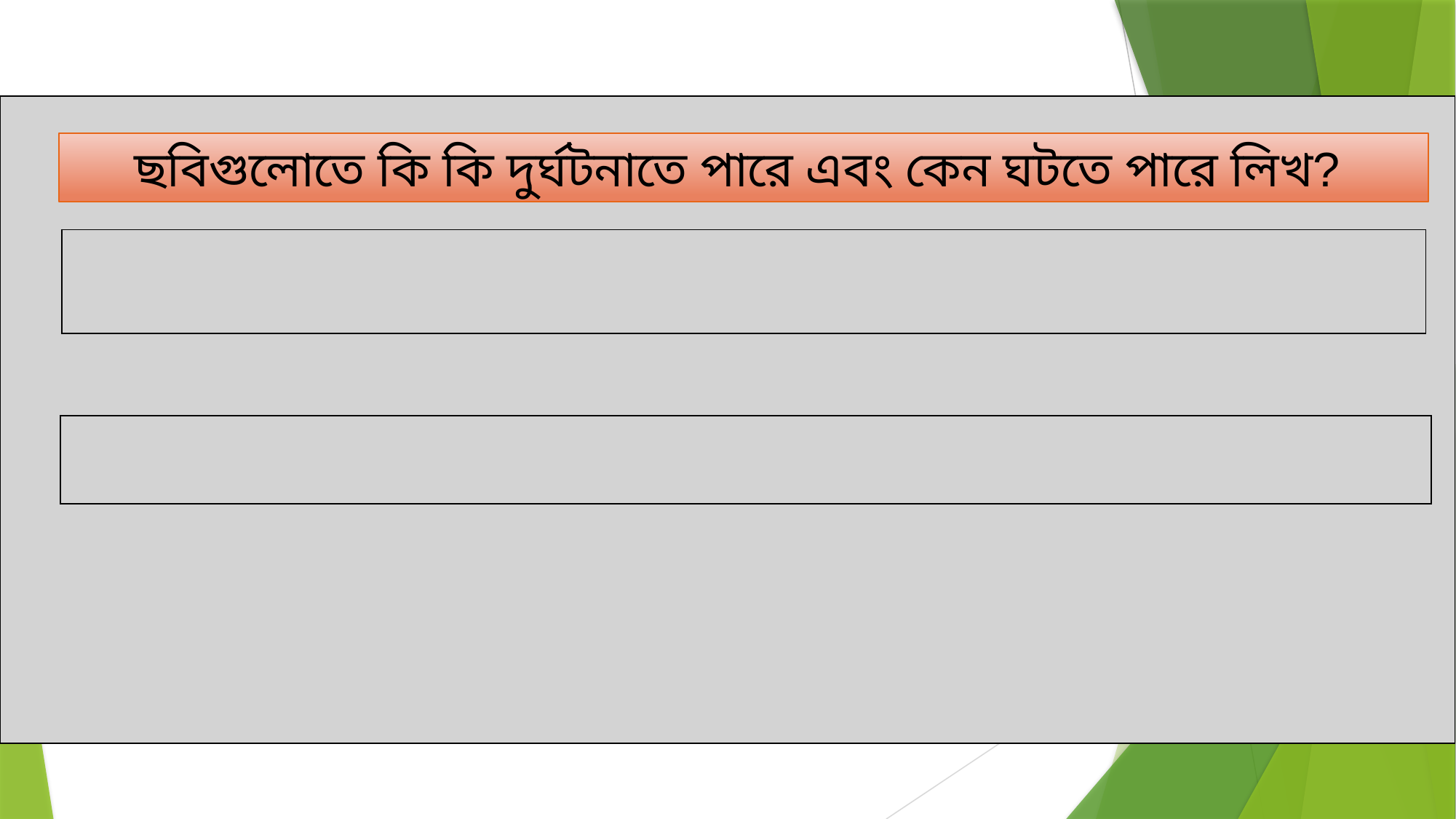

|  |
| --- |
ছবিগুলোতে কি কি দুর্ঘটনাতে পারে এবং কেন ঘটতে পারে লিখ?
|  |
| --- |
|  |
| --- |